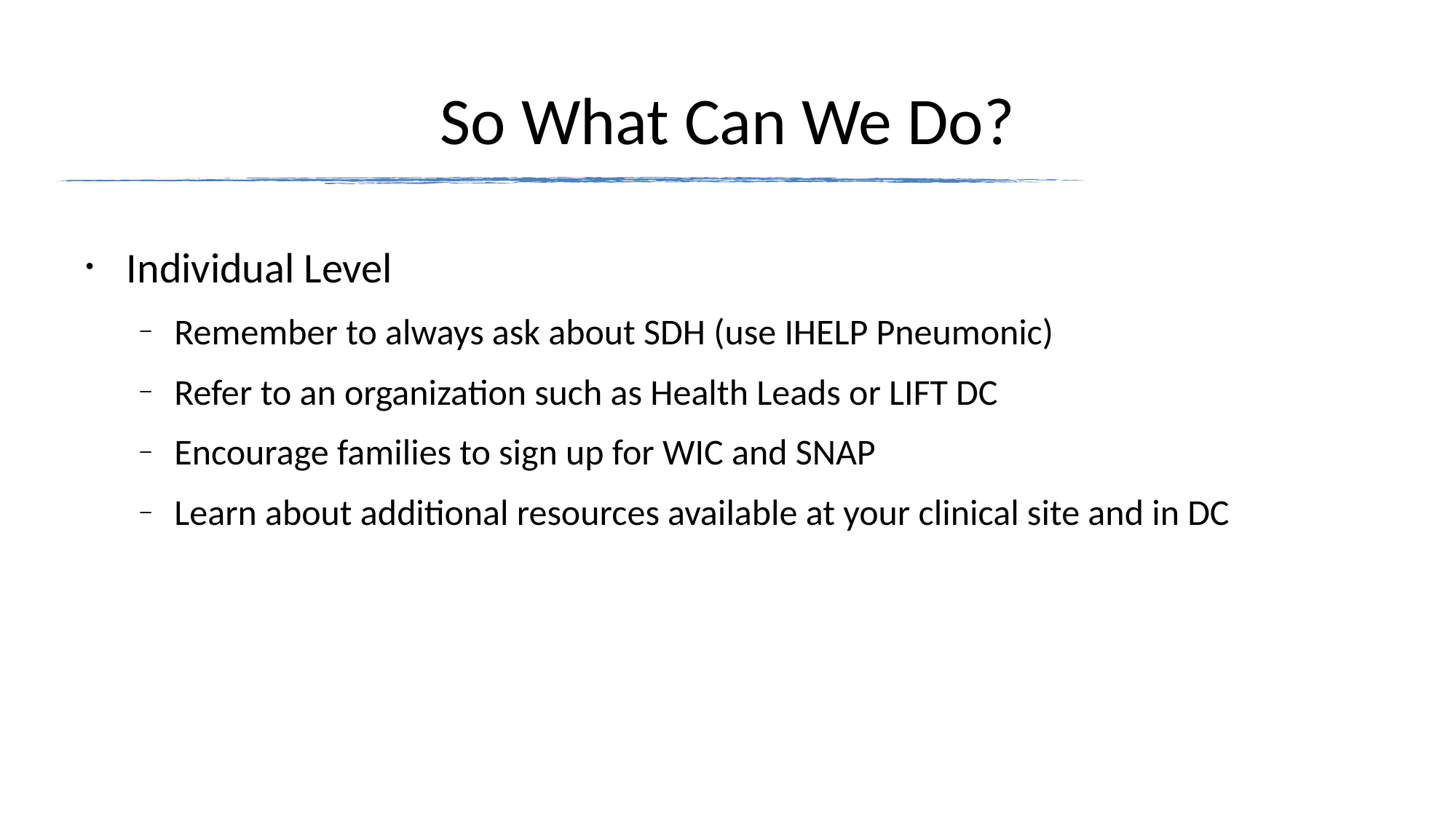

# So What Can We Do?

Individual Level
Remember to always ask about SDH (use IHELP Pneumonic)
Refer to an organization such as Health Leads or LIFT DC
Encourage families to sign up for WIC and SNAP
Learn about additional resources available at your clinical site and in DC